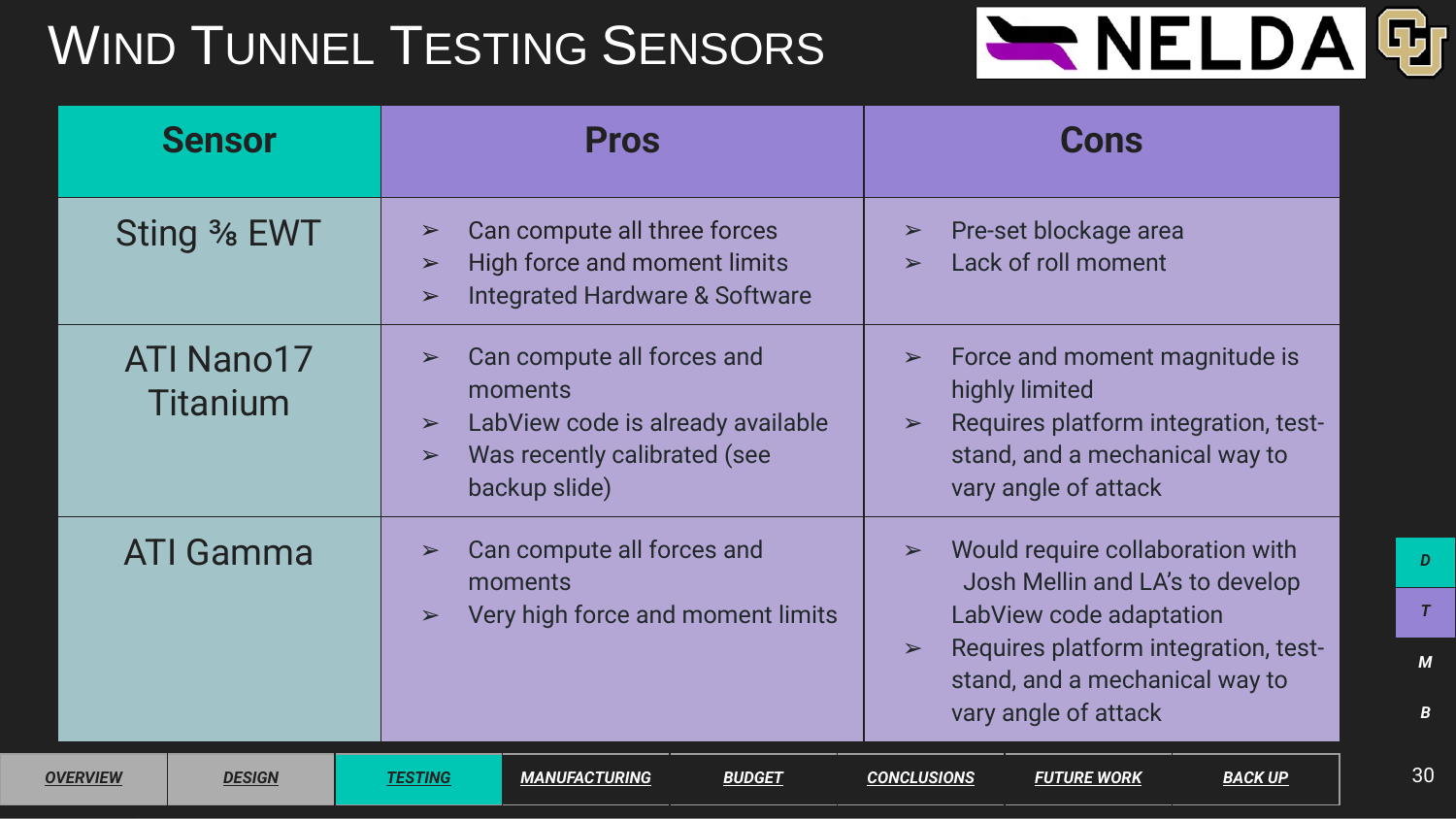

# WIND TUNNEL TESTING SENSORS
| Sensor | Pros | Cons |
| --- | --- | --- |
| Sting ⅜ EWT | Can compute all three forces High force and moment limits Integrated Hardware & Software | Pre-set blockage area Lack of roll moment |
| ATI Nano17 Titanium | Can compute all forces and moments LabView code is already available Was recently calibrated (see backup slide) | Force and moment magnitude is highly limited Requires platform integration, test-stand, and a mechanical way to vary angle of attack |
| ATI Gamma | Can compute all forces and moments Very high force and moment limits | Would require collaboration with Josh Mellin and LA’s to develop LabView code adaptation Requires platform integration, test-stand, and a mechanical way to vary angle of attack |
| D |
| --- |
| T |
| M |
| B |
30
| OVERVIEW | DESIGN | TESTING | MANUFACTURING | BUDGET | CONCLUSIONS | FUTURE WORK | BACK UP |
| --- | --- | --- | --- | --- | --- | --- | --- |